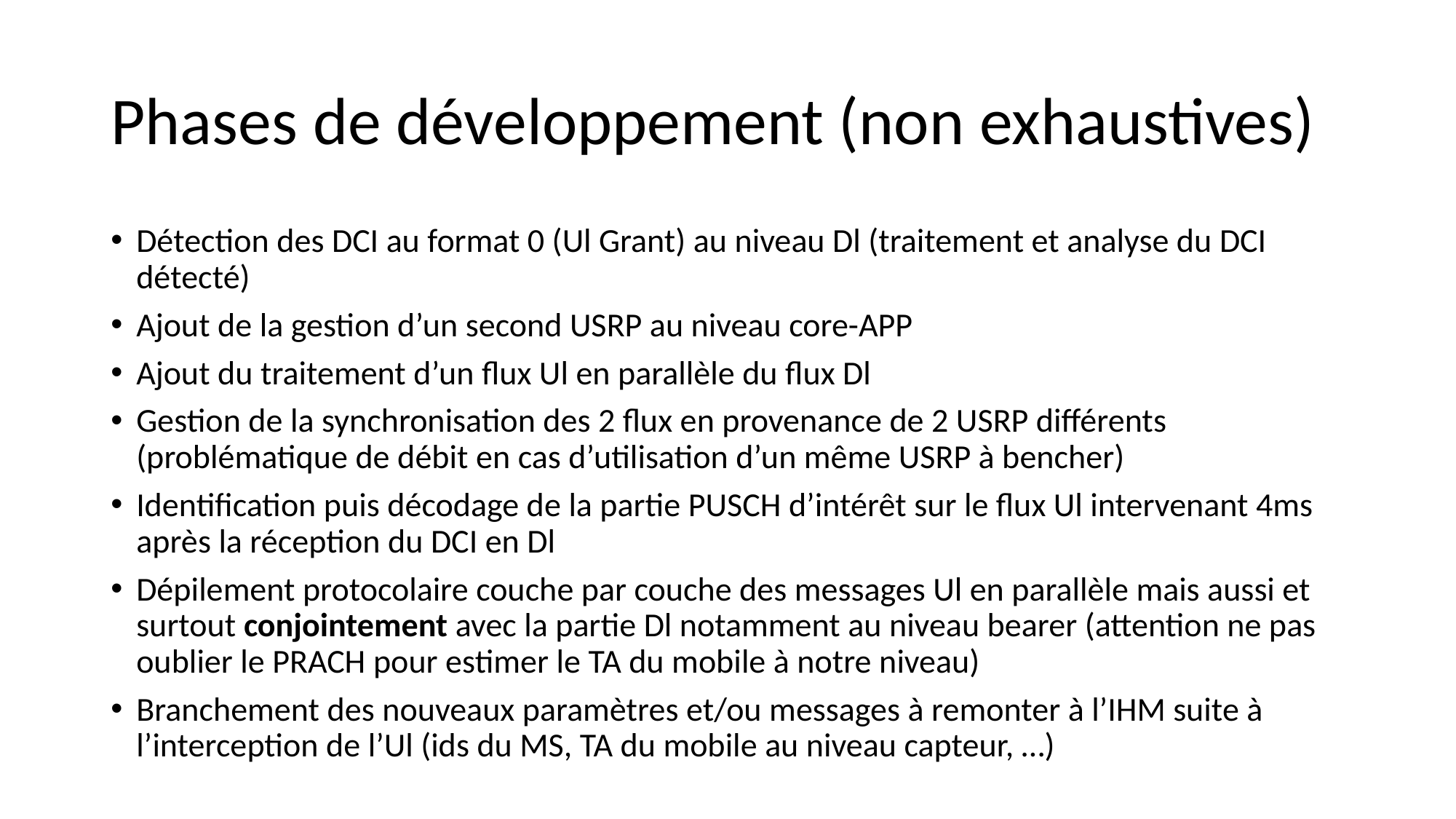

# Phases de développement (non exhaustives)
Détection des DCI au format 0 (Ul Grant) au niveau Dl (traitement et analyse du DCI détecté)
Ajout de la gestion d’un second USRP au niveau core-APP
Ajout du traitement d’un flux Ul en parallèle du flux Dl
Gestion de la synchronisation des 2 flux en provenance de 2 USRP différents (problématique de débit en cas d’utilisation d’un même USRP à bencher)
Identification puis décodage de la partie PUSCH d’intérêt sur le flux Ul intervenant 4ms après la réception du DCI en Dl
Dépilement protocolaire couche par couche des messages Ul en parallèle mais aussi et surtout conjointement avec la partie Dl notamment au niveau bearer (attention ne pas oublier le PRACH pour estimer le TA du mobile à notre niveau)
Branchement des nouveaux paramètres et/ou messages à remonter à l’IHM suite à l’interception de l’Ul (ids du MS, TA du mobile au niveau capteur, …)